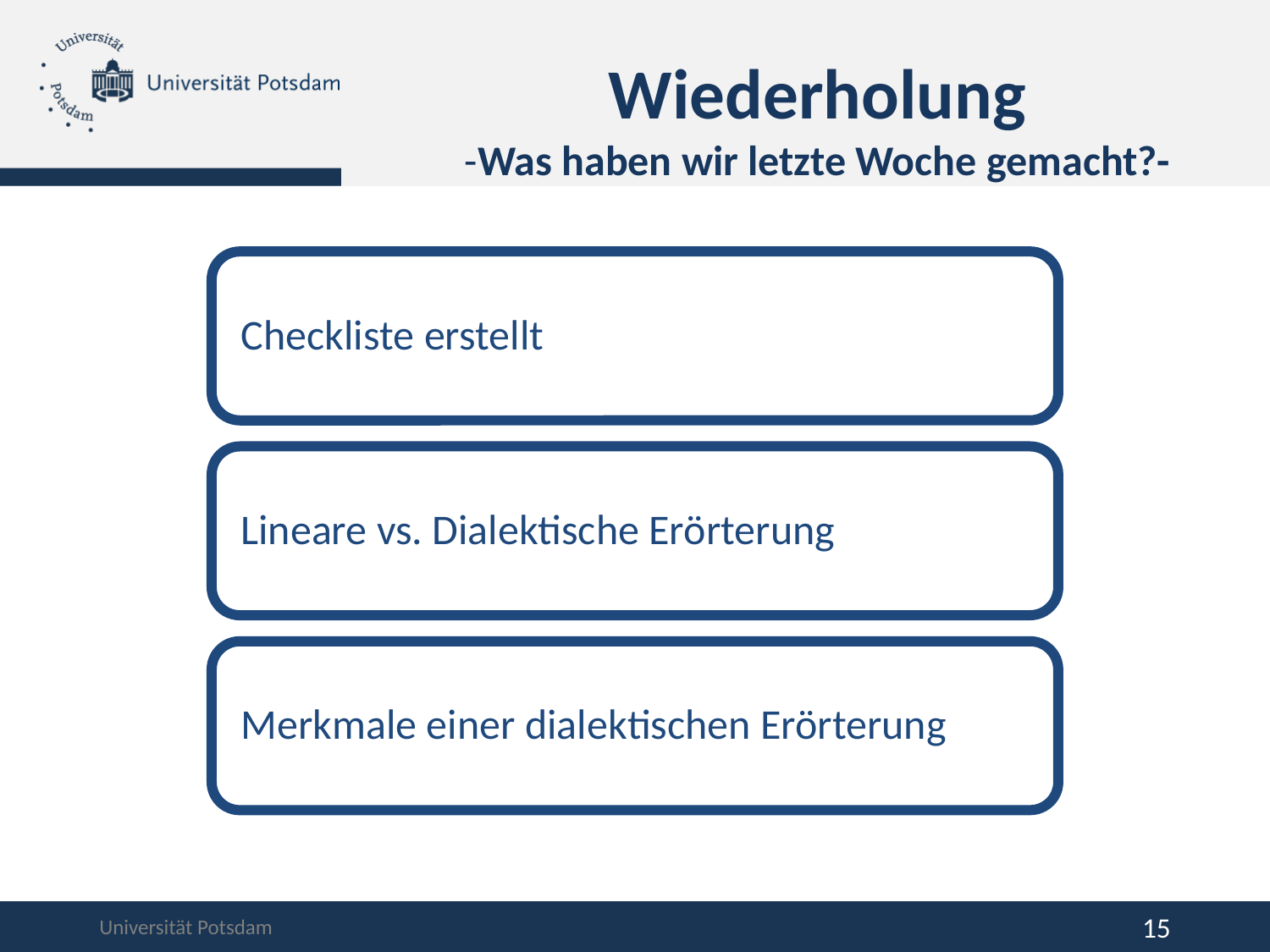

Wiederholung
-Was haben wir letzte Woche gemacht?-
Checkliste erstellt
Lineare vs. Dialektische Erörterung
Merkmale einer dialektischen Erörterung
15